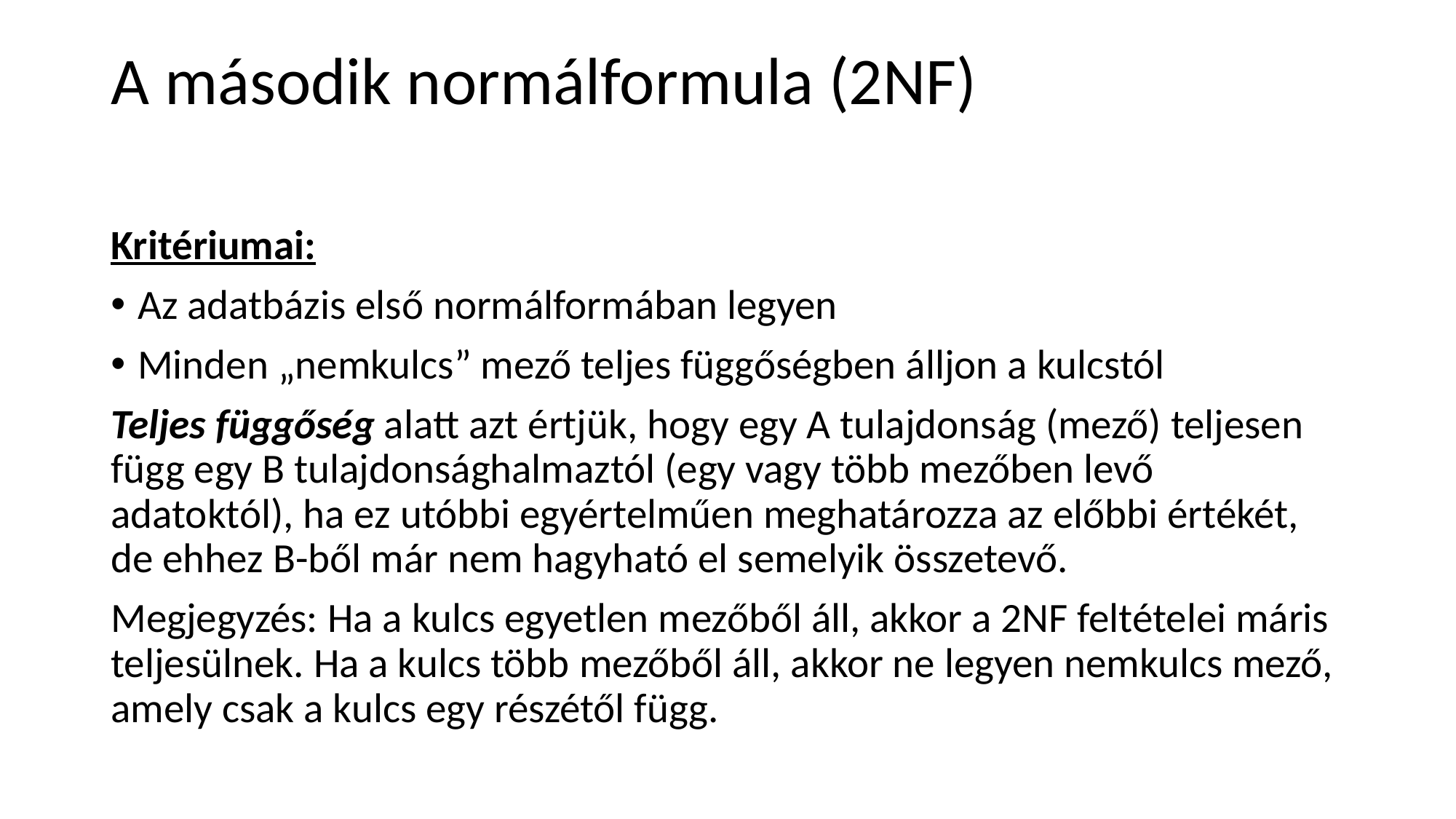

# A második normálformula (2NF)
Kritériumai:
Az adatbázis első normálformában legyen
Minden „nemkulcs” mező teljes függőségben álljon a kulcstól
Teljes függőség alatt azt értjük, hogy egy A tulajdonság (mező) teljesen függ egy B tulajdonsághalmaztól (egy vagy több mezőben levő adatoktól), ha ez utóbbi egyértelműen meghatározza az előbbi értékét, de ehhez B-ből már nem hagyható el semelyik összetevő.
Megjegyzés: Ha a kulcs egyetlen mezőből áll, akkor a 2NF feltételei máris teljesülnek. Ha a kulcs több mezőből áll, akkor ne legyen nemkulcs mező, amely csak a kulcs egy részétől függ.